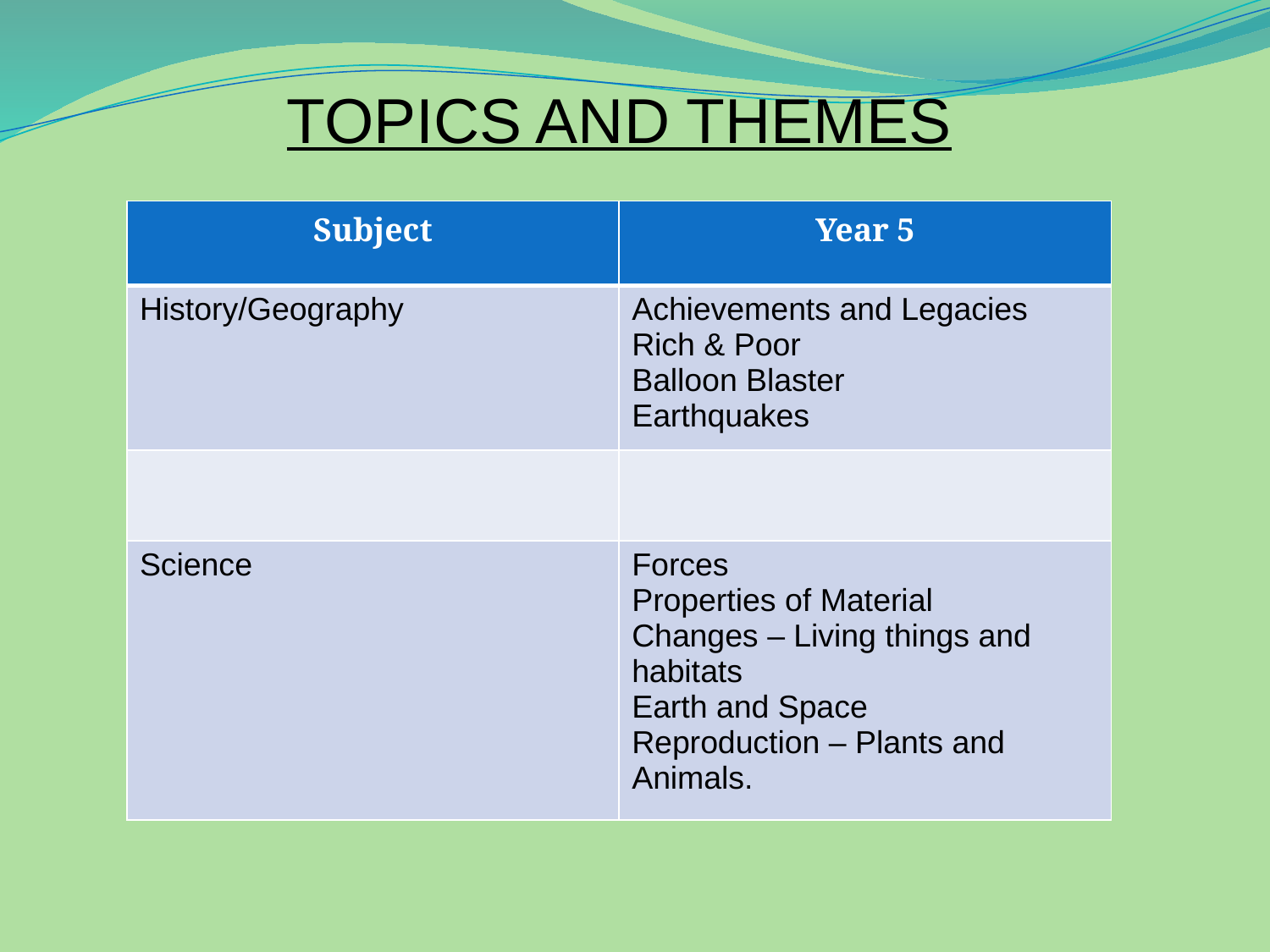

TOPICS AND THEMES
| Subject | Year 5 |
| --- | --- |
| History/Geography | Achievements and Legacies Rich & Poor Balloon Blaster Earthquakes |
|  |  |
| Science | Forces Properties of Material Changes – Living things and habitats Earth and Space Reproduction – Plants and Animals. |